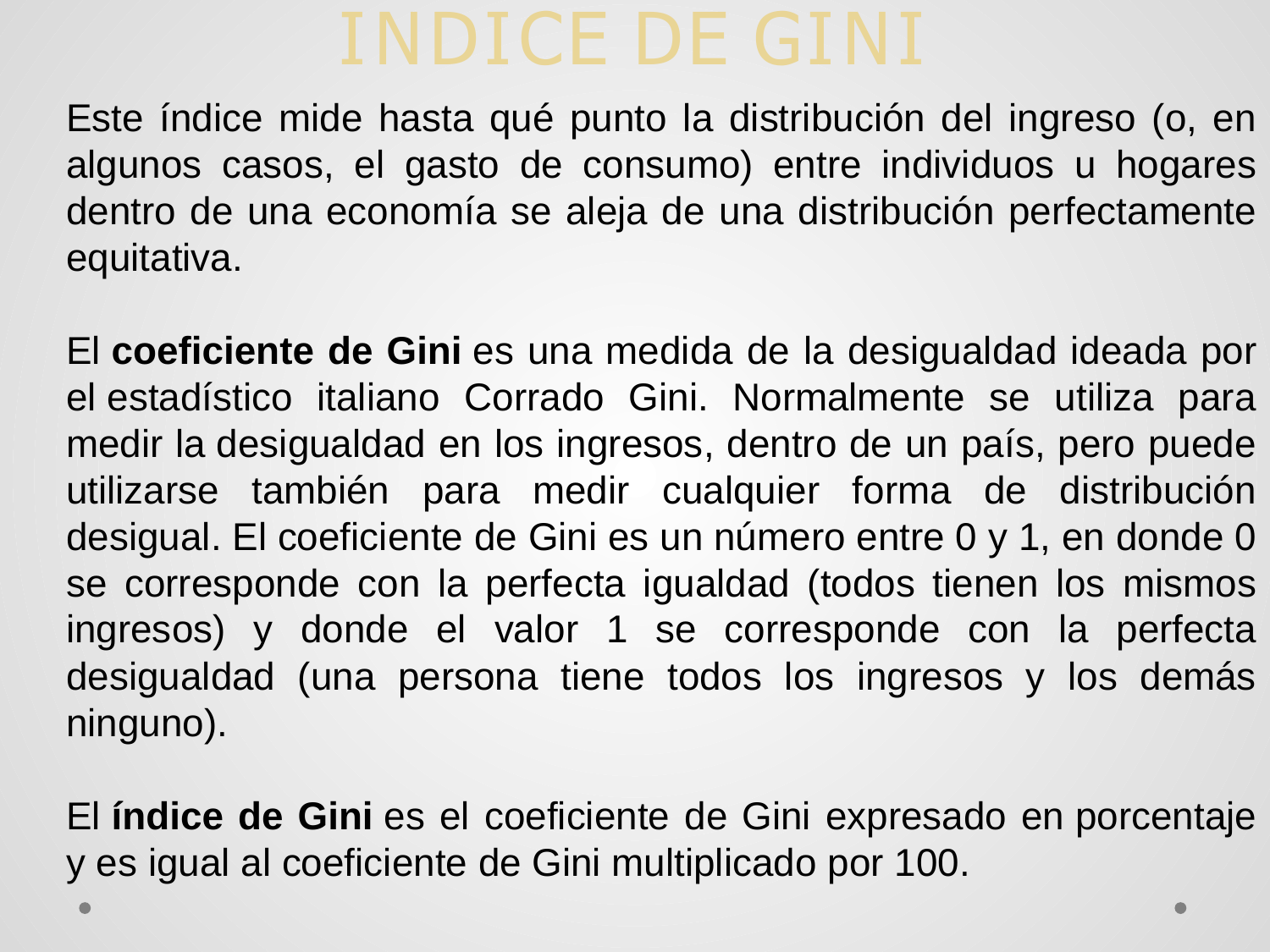

INDICE DE GINI
Este índice mide hasta qué punto la distribución del ingreso (o, en algunos casos, el gasto de consumo) entre individuos u hogares dentro de una economía se aleja de una distribución perfectamente equitativa.

El coeficiente de Gini es una medida de la desigualdad ideada por el estadístico italiano Corrado Gini. Normalmente se utiliza para medir la desigualdad en los ingresos, dentro de un país, pero puede utilizarse también para medir cualquier forma de distribución desigual. El coeficiente de Gini es un número entre 0 y 1, en donde 0 se corresponde con la perfecta igualdad (todos tienen los mismos ingresos) y donde el valor 1 se corresponde con la perfecta desigualdad (una persona tiene todos los ingresos y los demás ninguno).

El índice de Gini es el coeficiente de Gini expresado en porcentaje y es igual al coeficiente de Gini multiplicado por 100.